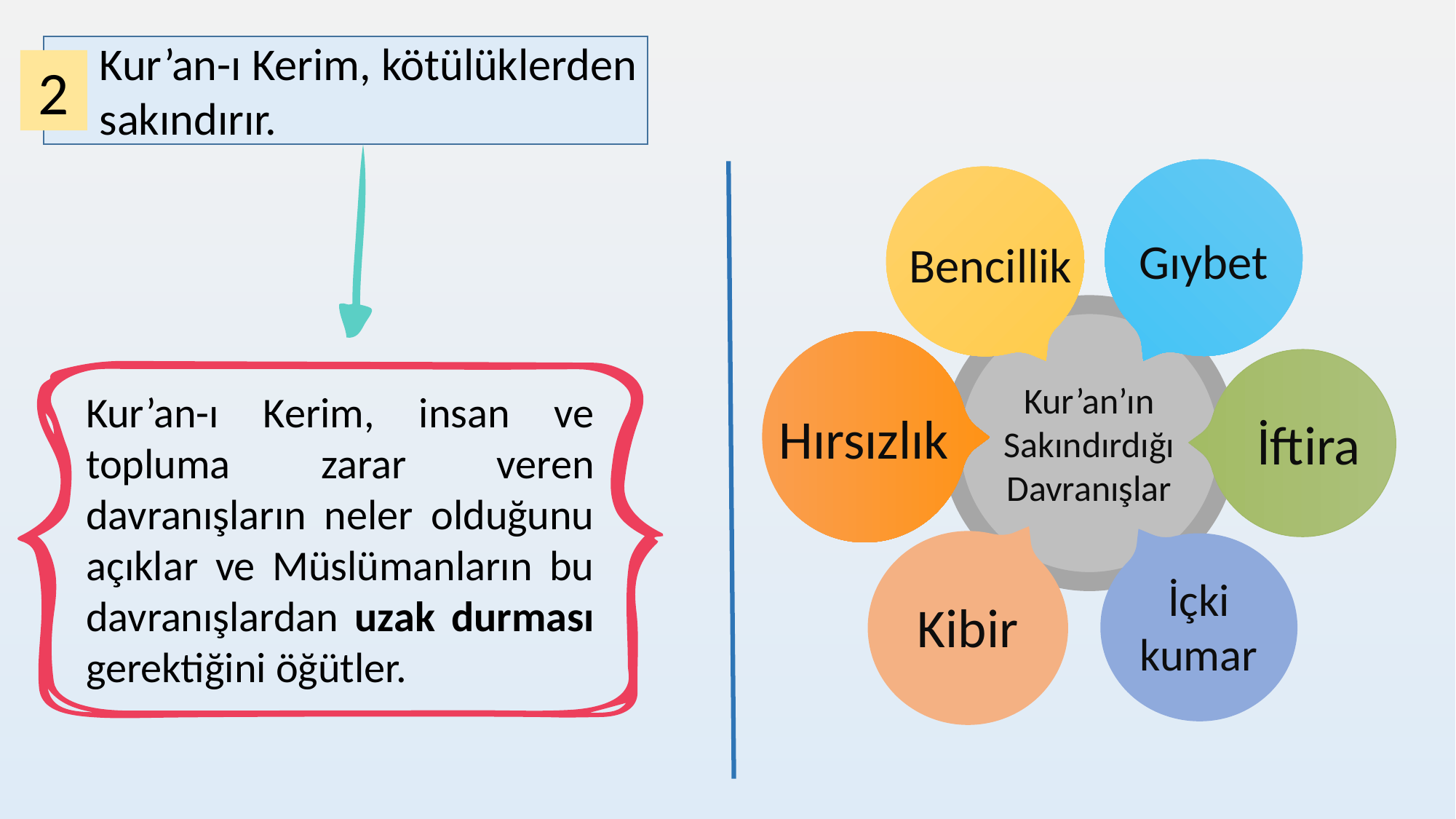

Kur’an-ı Kerim, kötülüklerden sakındırır.

2

Gıybet
 Bencillik
Kur’an’ın Sakındırdığı Davranışlar
 Hırsızlık
   İftira

Kur’an-ı Kerim, insan ve topluma zarar veren davranışların neler olduğunu açıklar ve Müslümanların bu davranışlardan uzak durması gerektiğini öğütler.
Kibir
İçki kumar